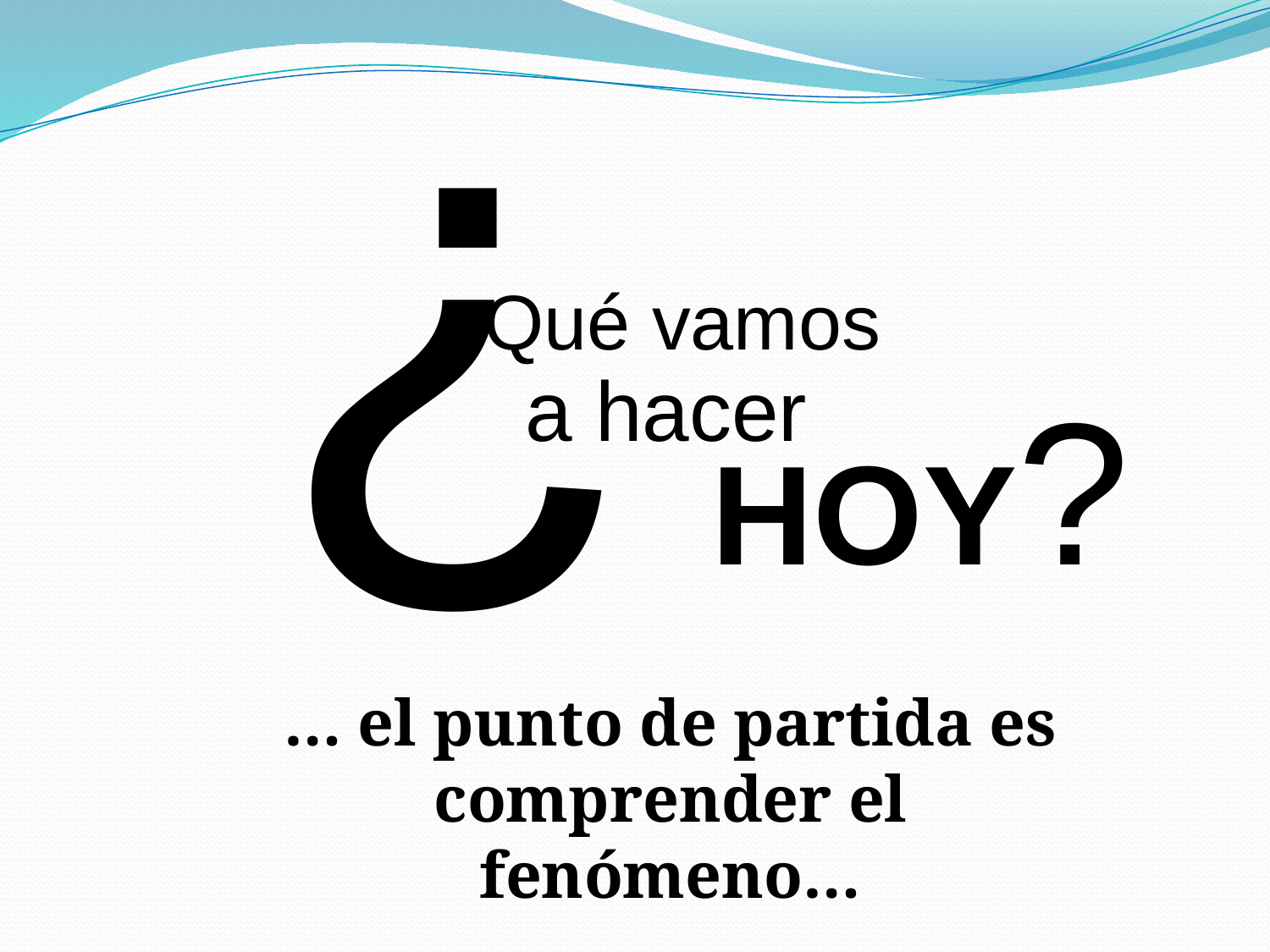

¿
Qué vamos
a hacer
HOY?
… el punto de partida es comprender el fenómeno…